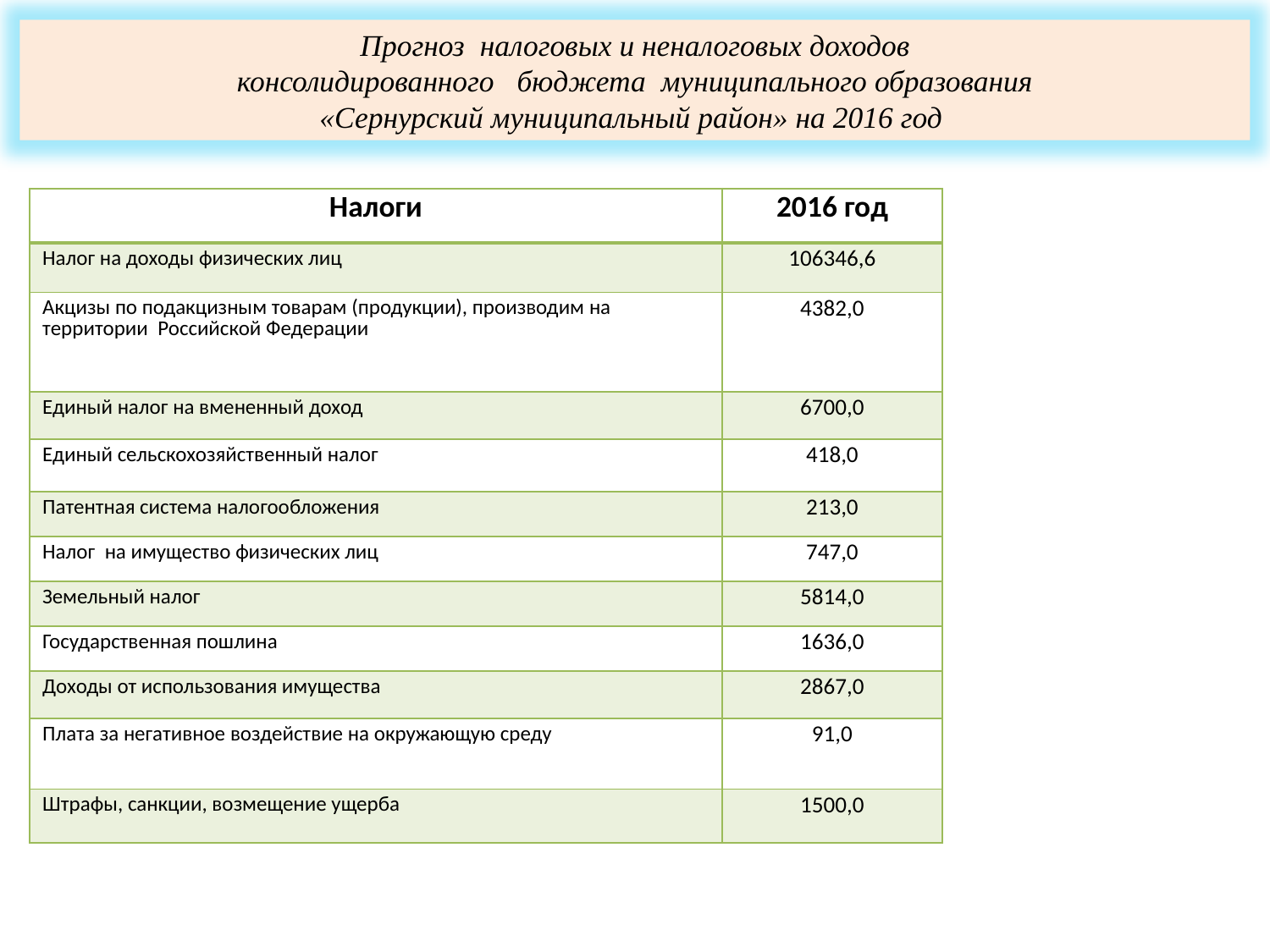

Прогноз  налоговых и неналоговых доходов
 консолидированного   бюджета  муниципального образования
«Сернурский муниципальный район» на 2016 год
| Налоги | 2016 год |
| --- | --- |
| Налог на доходы физических лиц | 106346,6 |
| Акцизы по подакцизным товарам (продукции), производим на территории Российской Федерации | 4382,0 |
| Единый налог на вмененный доход | 6700,0 |
| Единый сельскохозяйственный налог | 418,0 |
| Патентная система налогообложения | 213,0 |
| Налог на имущество физических лиц | 747,0 |
| Земельный налог | 5814,0 |
| Государственная пошлина | 1636,0 |
| Доходы от использования имущества | 2867,0 |
| Плата за негативное воздействие на окружающую среду | 91,0 |
| Штрафы, санкции, возмещение ущерба | 1500,0 |